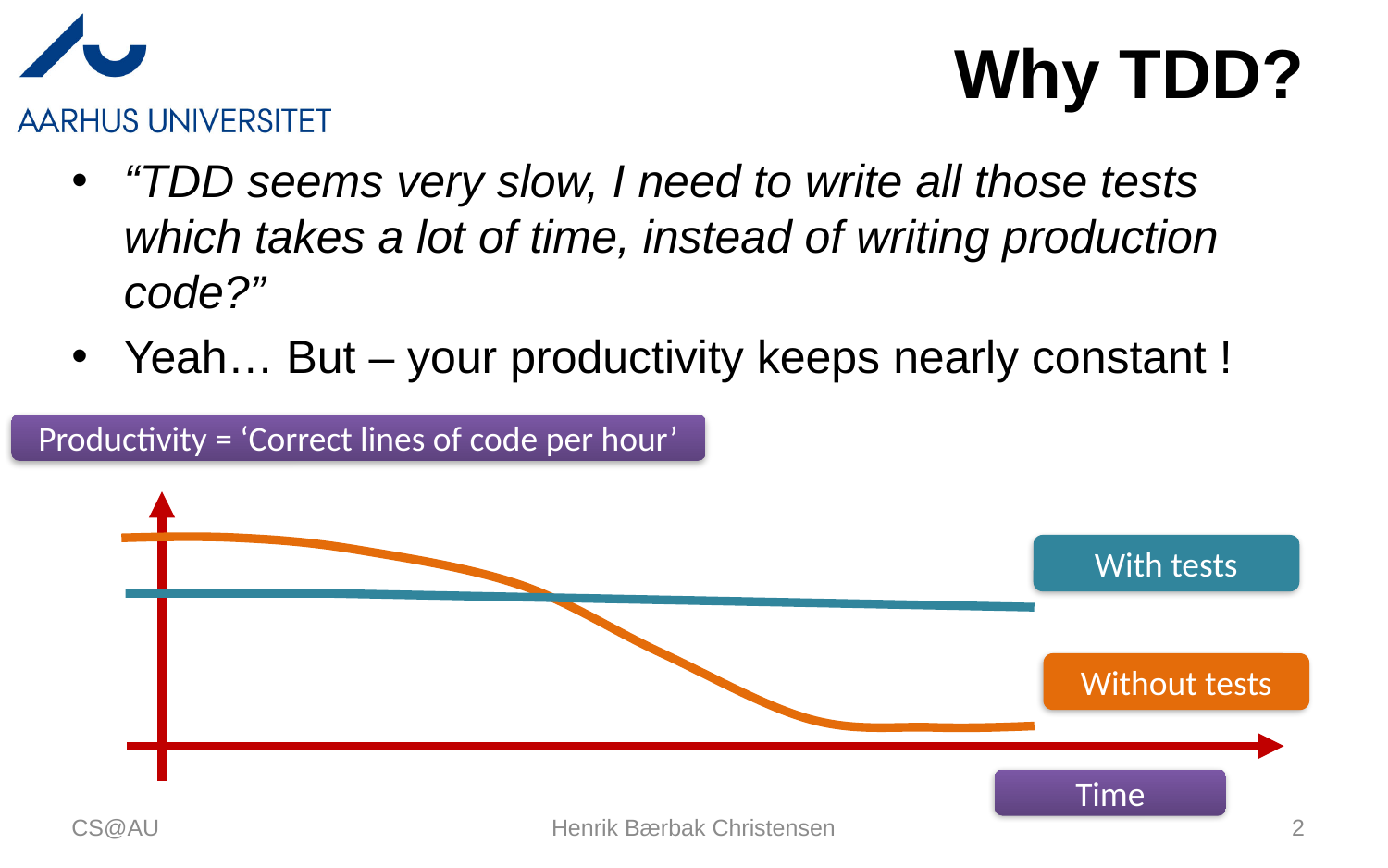

# Why TDD?
“TDD seems very slow, I need to write all those tests which takes a lot of time, instead of writing production code?”
Yeah… But – your productivity keeps nearly constant !
Productivity = ‘Correct lines of code per hour’
With tests

Without tests
Time
CS@AU
Henrik Bærbak Christensen
2